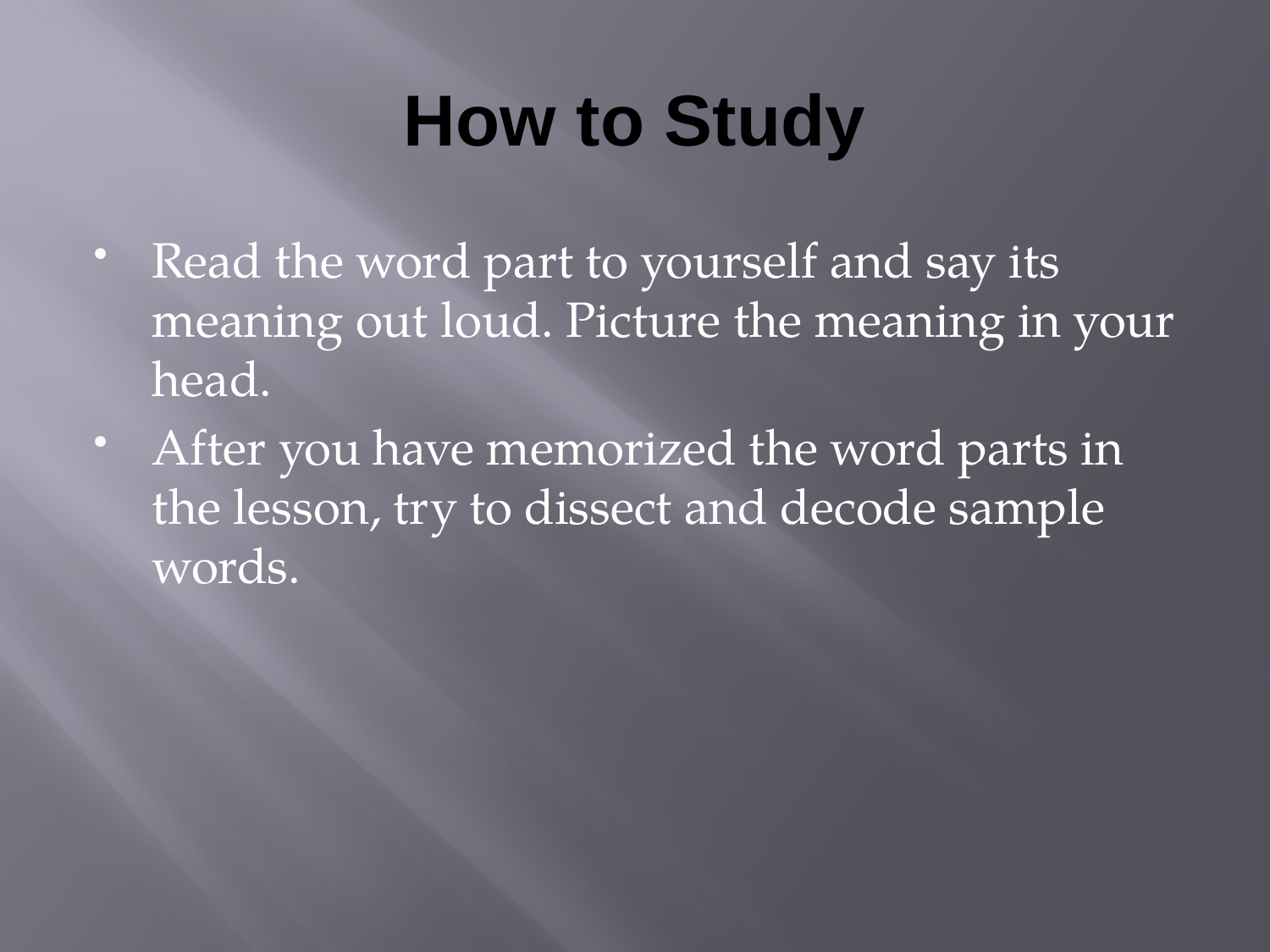

# How to Study
Read the word part to yourself and say its meaning out loud. Picture the meaning in your head.
After you have memorized the word parts in the lesson, try to dissect and decode sample words.